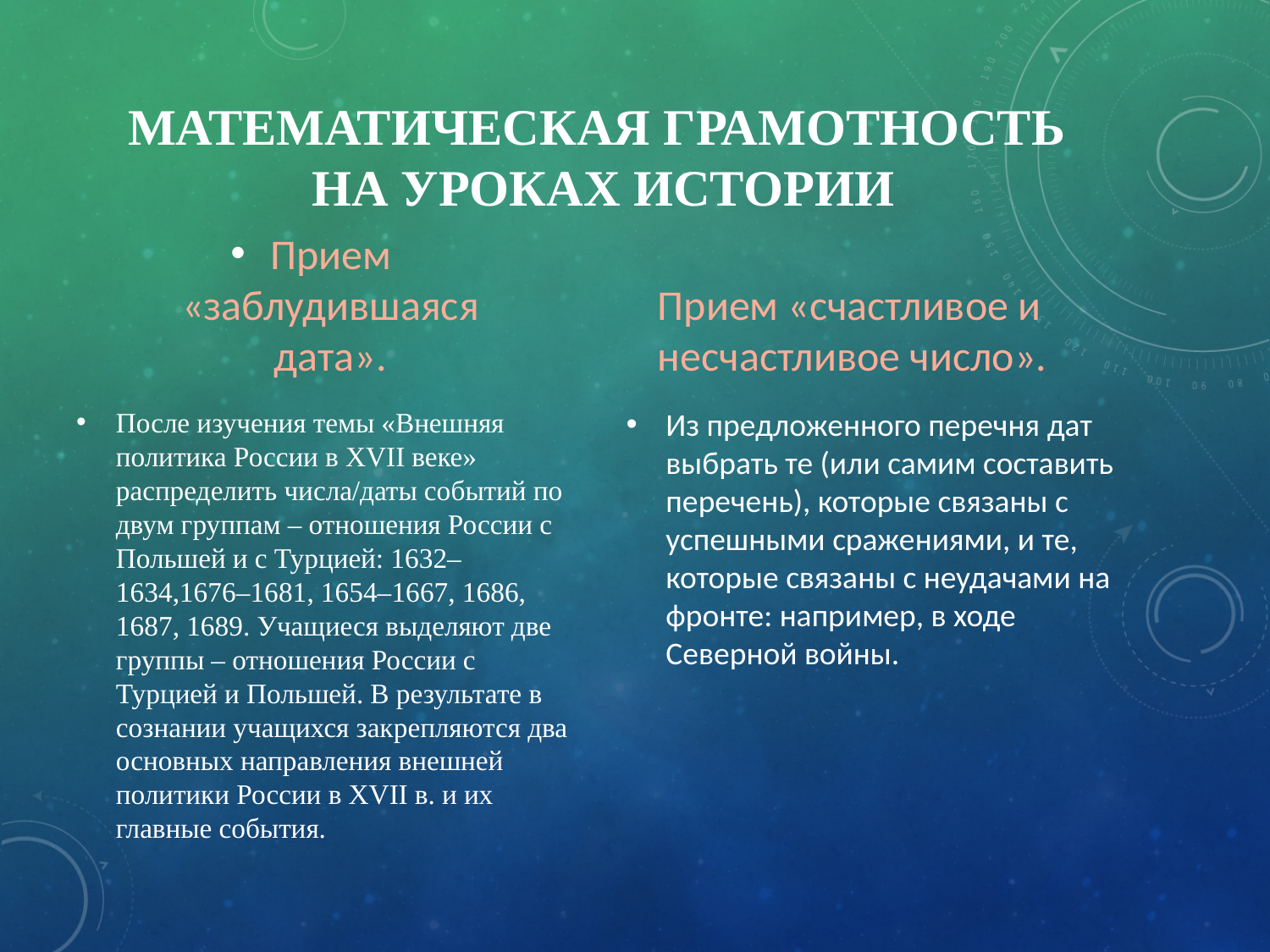

# Математическая грамотность на уроках истории
Прием «счастливое и несчастливое число».

Прием «заблудившаяся дата».
После изучения темы «Внешняя политика России в XVII веке» распределить числа/даты событий по двум группам – отношения России с Польшей и с Турцией: 1632–1634,1676–1681, 1654–1667, 1686, 1687, 1689. Учащиеся выделяют две группы – отношения России с Турцией и Польшей. В результате в сознании учащихся закрепляются два основных направления внешней политики России в XVII в. и их главные события.
Из предложенного перечня дат выбрать те (или самим составить перечень), которые связаны с успешными сражениями, и те, которые связаны с неудачами на фронте: например, в ходе Северной войны.